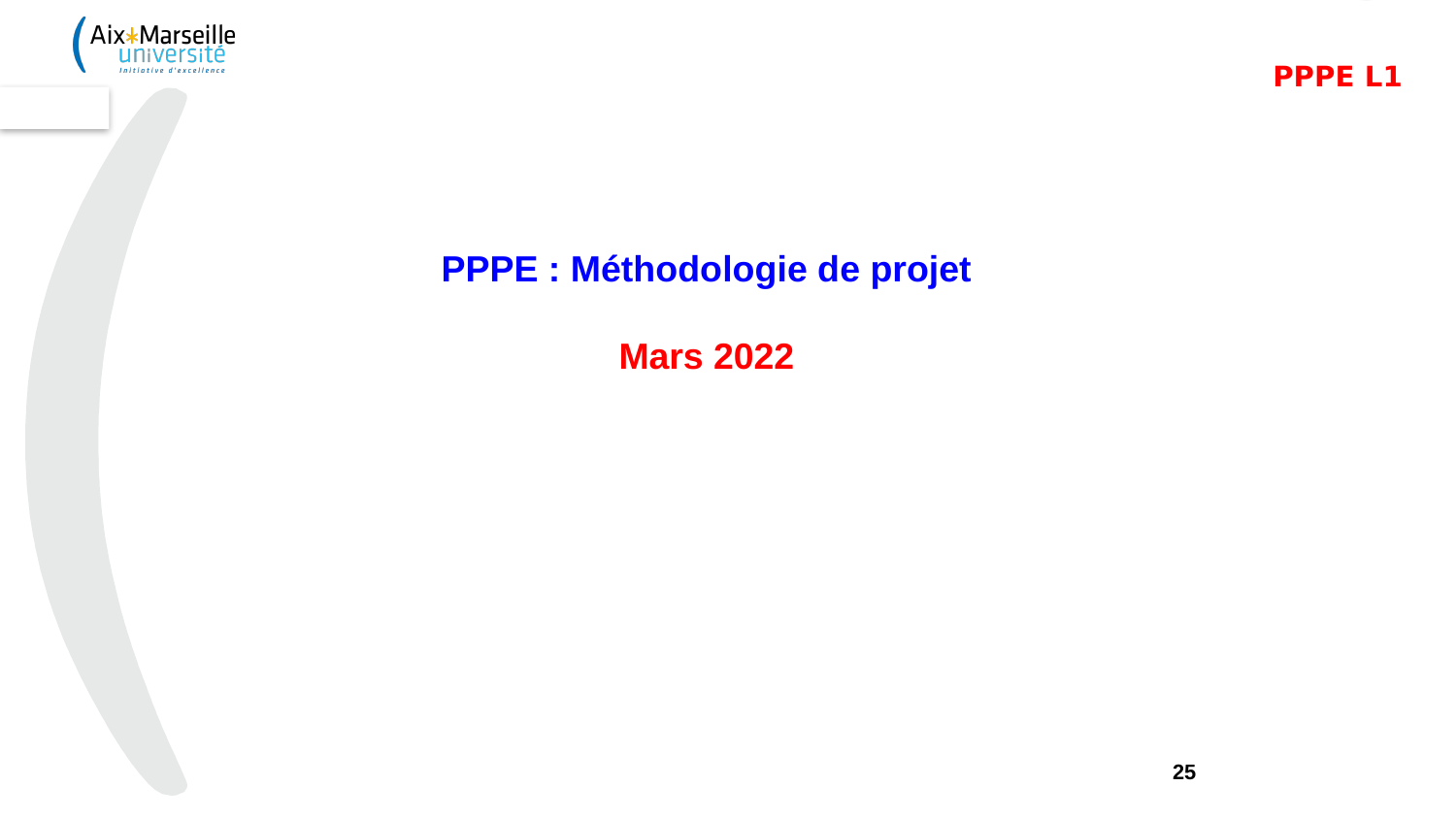

PPPE L1

PPPE : Méthodologie de projet

Mars 2022

25